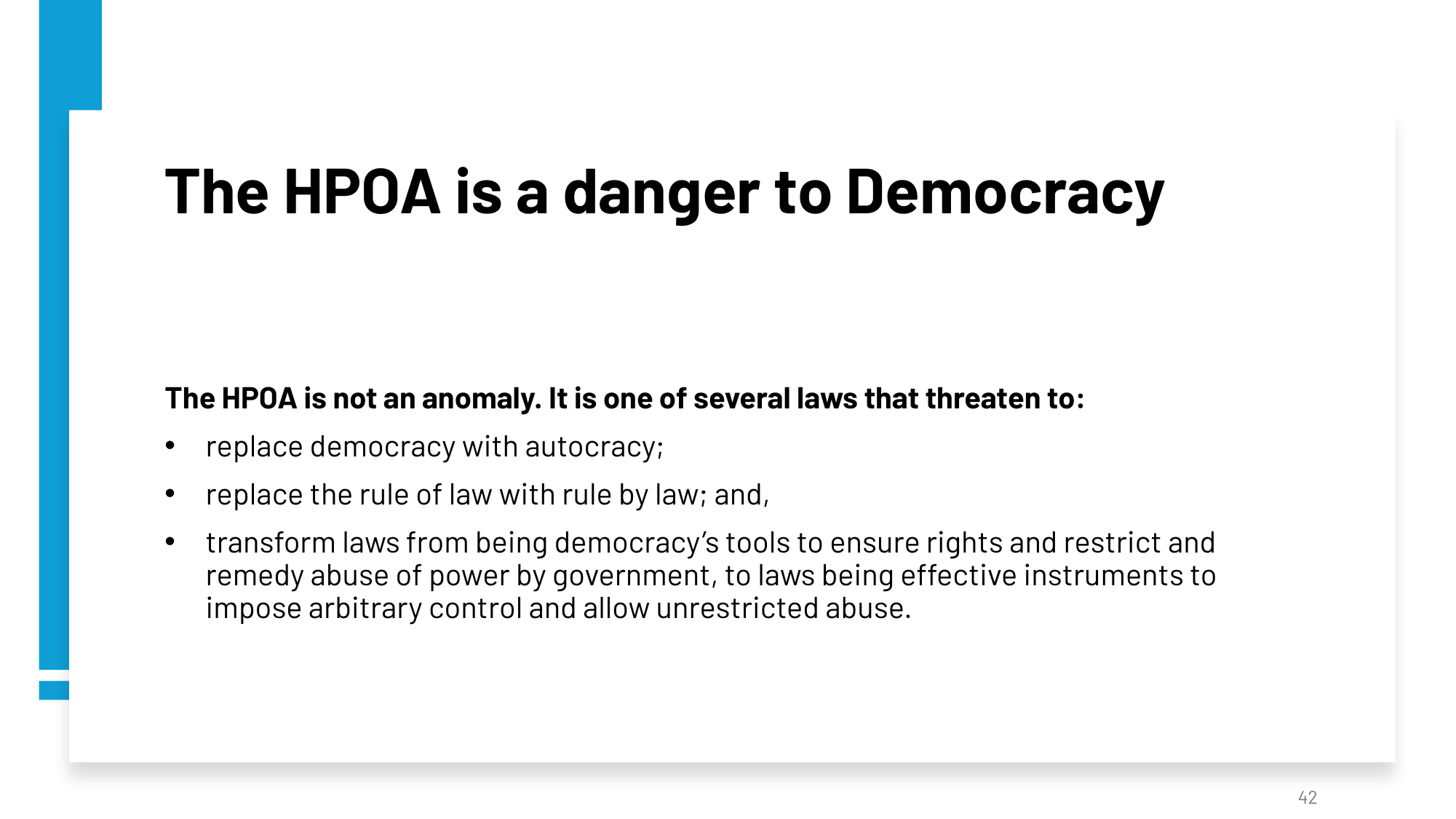

# The HPOA is a danger to Democracy

The HPOA is not an anomaly. It is one of several laws that threaten to:
replace democracy with autocracy;
replace the rule of law with rule by law; and,
transform laws from being democracy’s tools to ensure rights and restrict and remedy abuse of power by government, to laws being effective instruments to impose arbitrary control and allow unrestricted abuse.

42